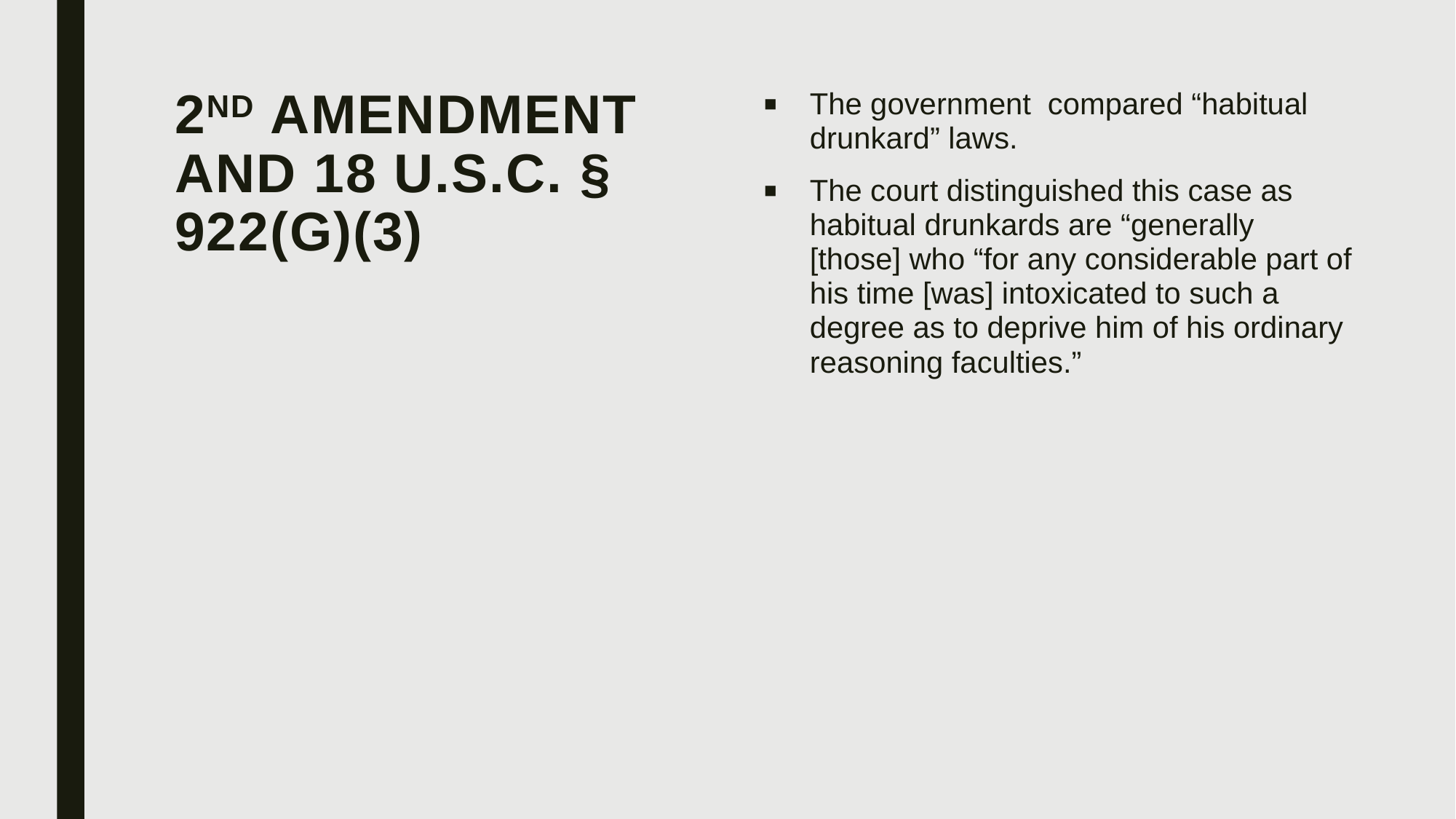

# 2nd Amendment and 18 U.S.C. § 922(g)(3)
The government  compared “habitual drunkard” laws.
The court distinguished this case as habitual drunkards are “generally [those] who “for any considerable part of his time [was] intoxicated to such a degree as to deprive him of his ordinary reasoning faculties.”